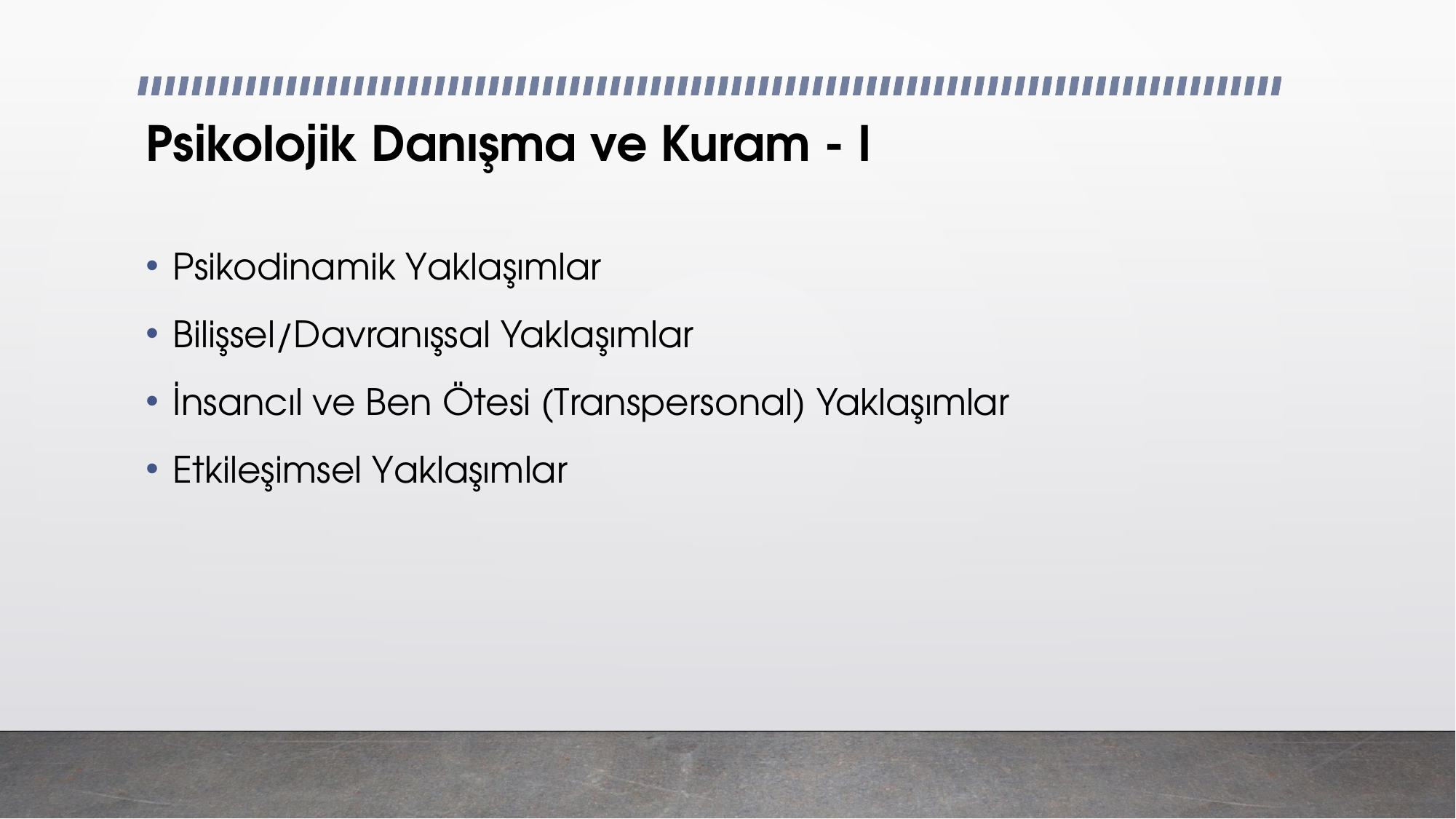

# Psikolojik Danışma ve Kuram - I
Psikodinamik Yaklaşımlar
Bilişsel/Davranışsal Yaklaşımlar
İnsancıl ve Ben Ötesi (Transpersonal) Yaklaşımlar
Etkileşimsel Yaklaşımlar